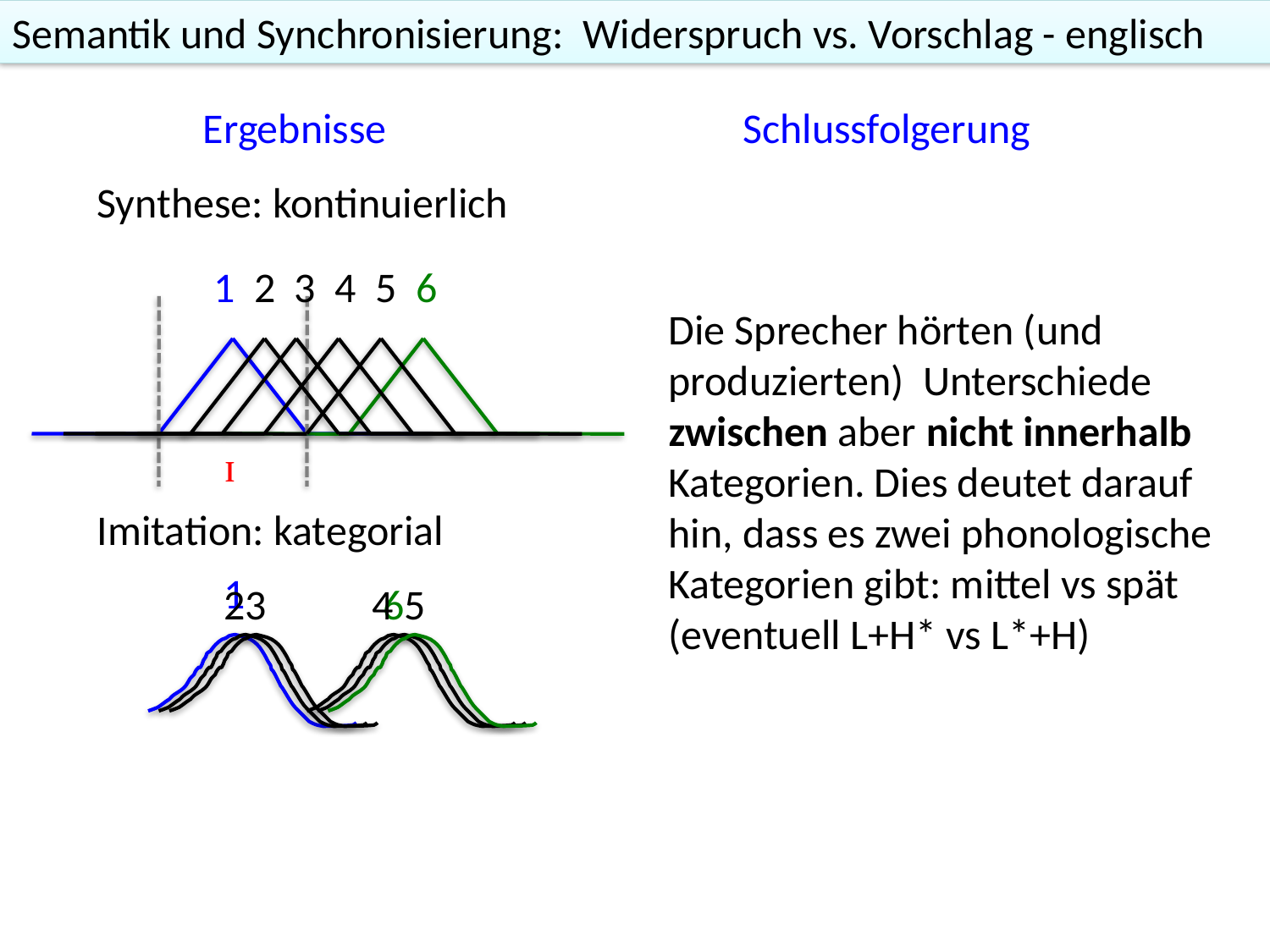

Semantik und Synchronisierung:  Widerspruch vs. Vorschlag - englisch
Schlussfolgerung
Die Sprecher hörten (und produzierten)  Unterschiede zwischen aber nicht innerhalb Kategorien. Dies deutet darauf hin, dass es zwei phonologische Kategorien gibt: mittel vs spät (eventuell L+H* vs L*+H)
Imitation: kategorial
1
2
3
4
6
5

Ergebnisse
Synthese: kontinuierlich
1  2  3  4  5  6
ɪ